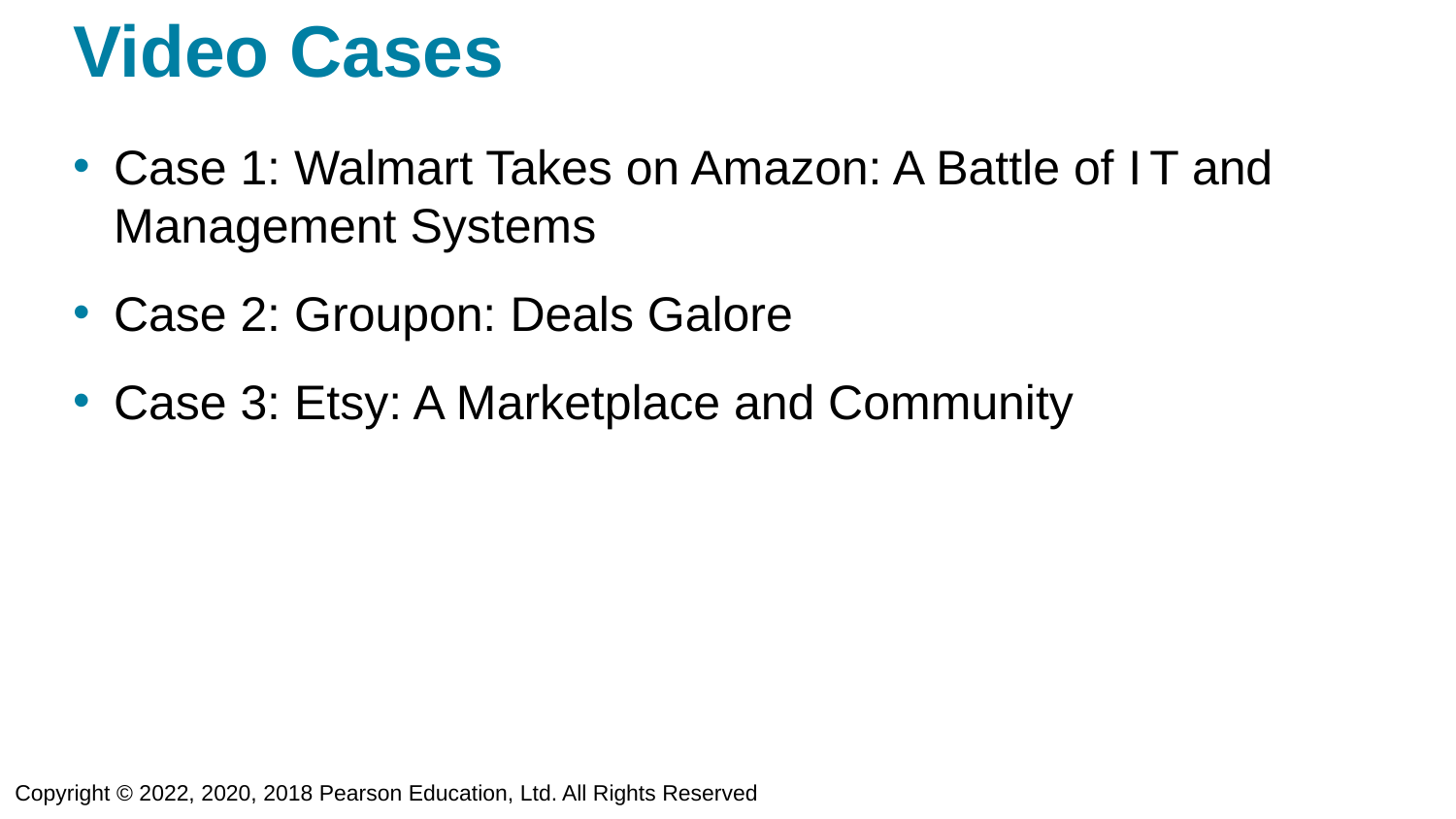

# Video Cases
Case 1: Walmart Takes on Amazon: A Battle of I  T and Management Systems
Case 2: Groupon: Deals Galore
Case 3: Etsy: A Marketplace and Community
Copyright © 2022, 2020, 2018 Pearson Education, Ltd. All Rights Reserved